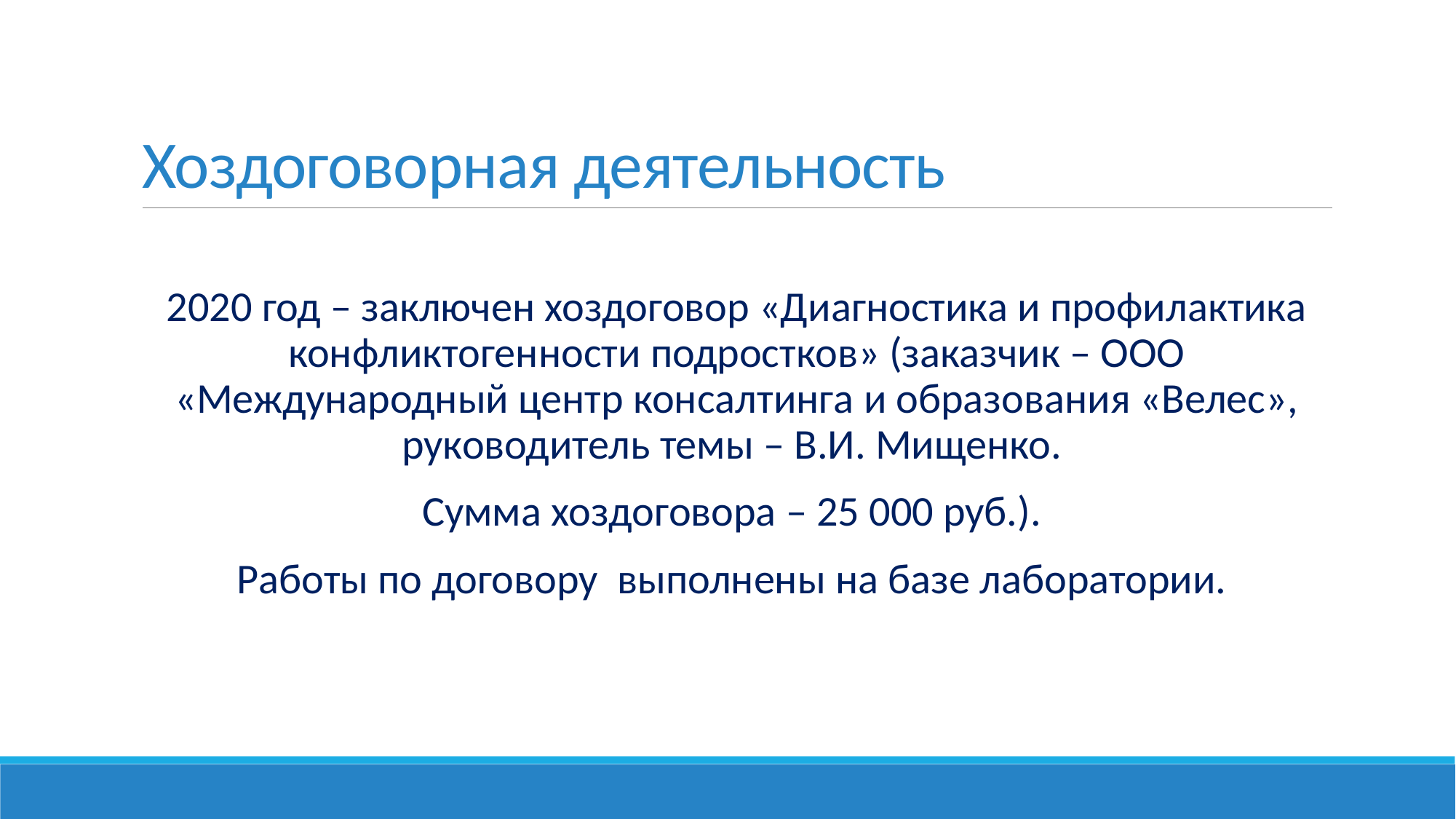

# Хоздоговорная деятельность

2020 год – заключен хоздоговор «Диагностика и профилактика конфликтогенности подростков» (заказчик – ООО «Международный центр консалтинга и образования «Велес», руководитель темы – В.И. Мищенко.
Сумма хоздоговора – 25 000 руб.).
Работы по договору  выполнены на базе лаборатории.